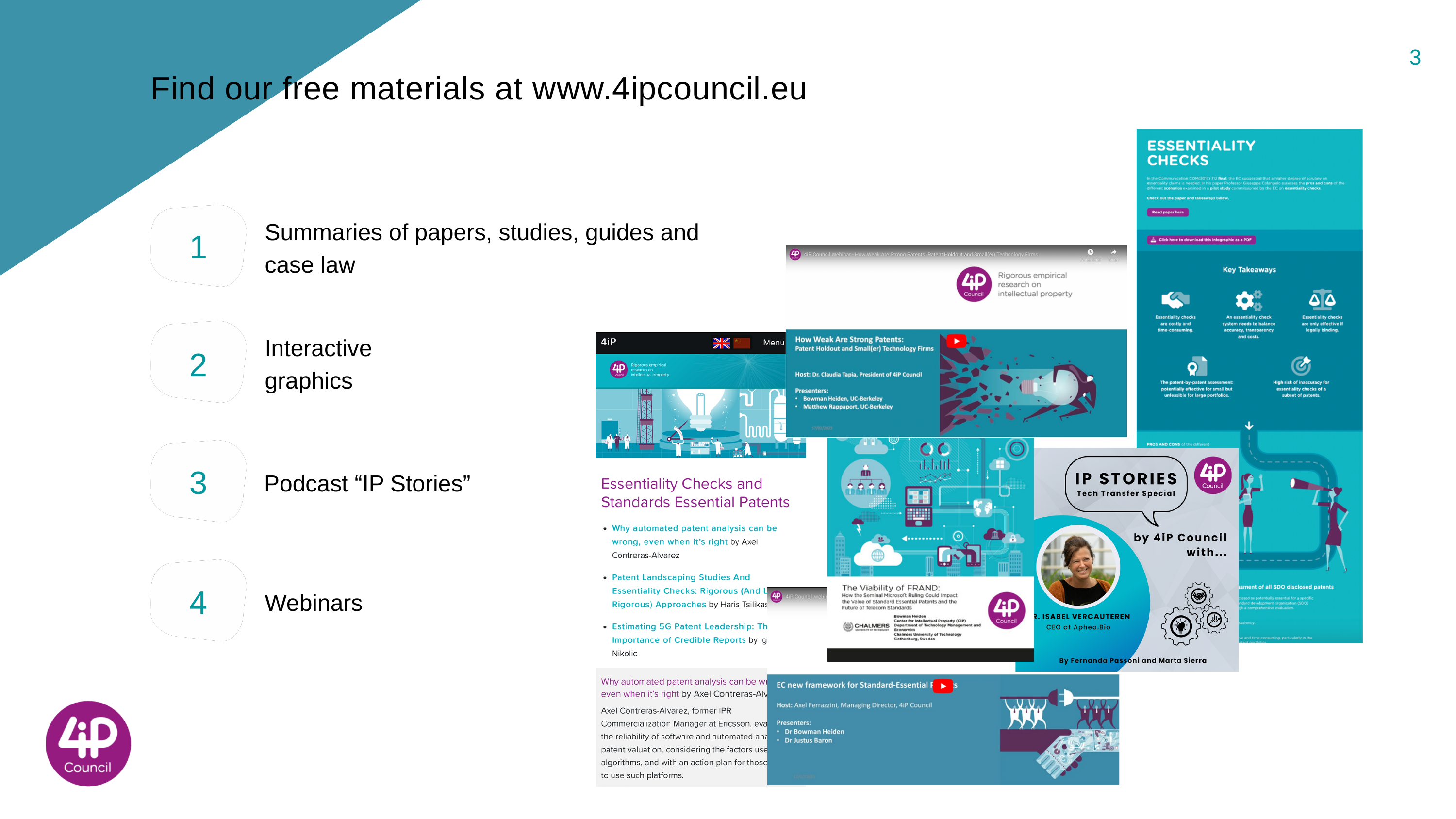

3
Find our free materials at www.4ipcouncil.eu

1
Summaries of papers, studies, guides and case law​

2
Interactive graphics​

3

Podcast “IP Stories”

4
Webinars​